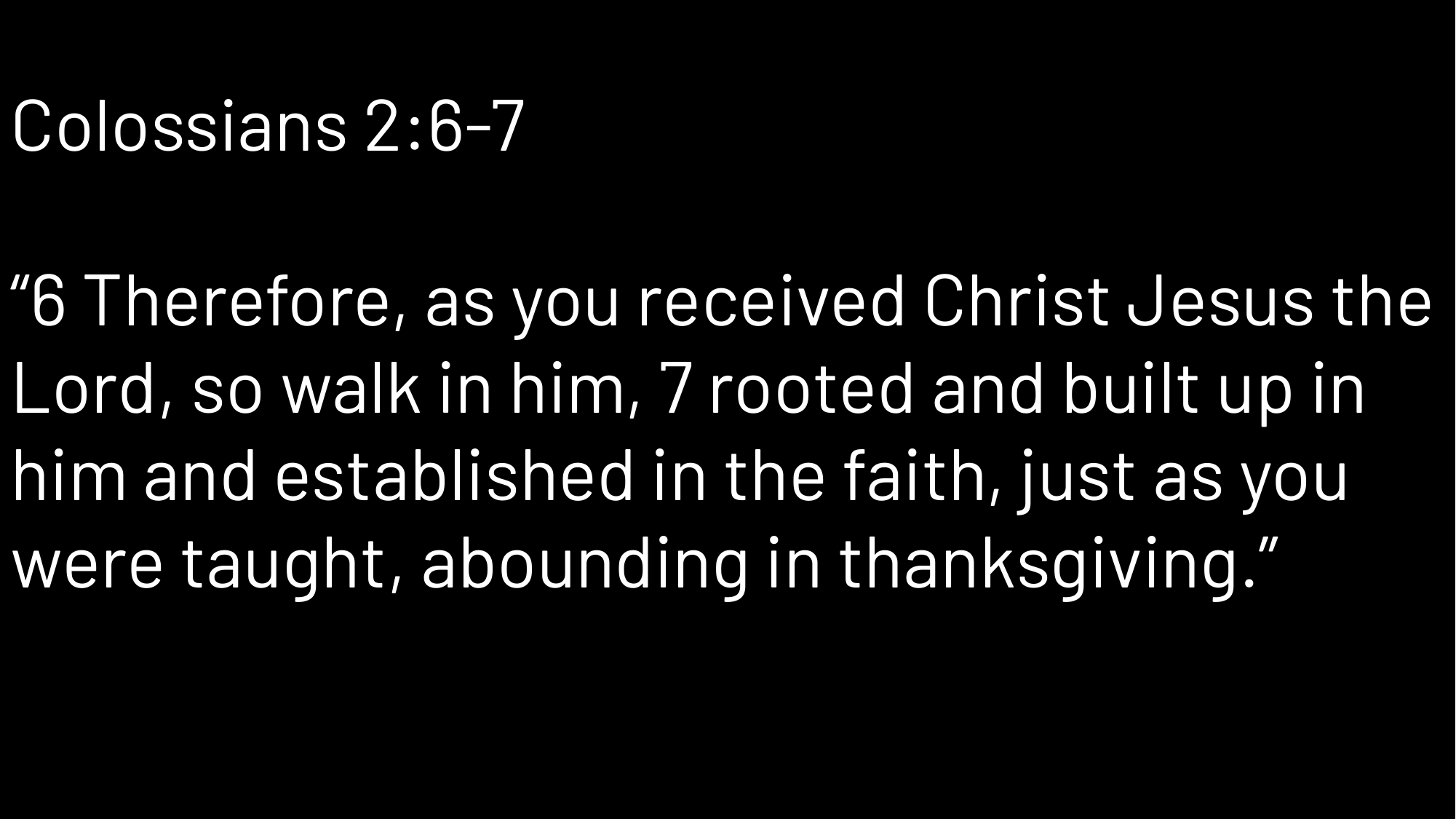

Colossians 2:6-7

“6 Therefore, as you received Christ Jesus the Lord, so walk in him, 7 rooted and built up in him and established in the faith, just as you were taught, abounding in thanksgiving.”